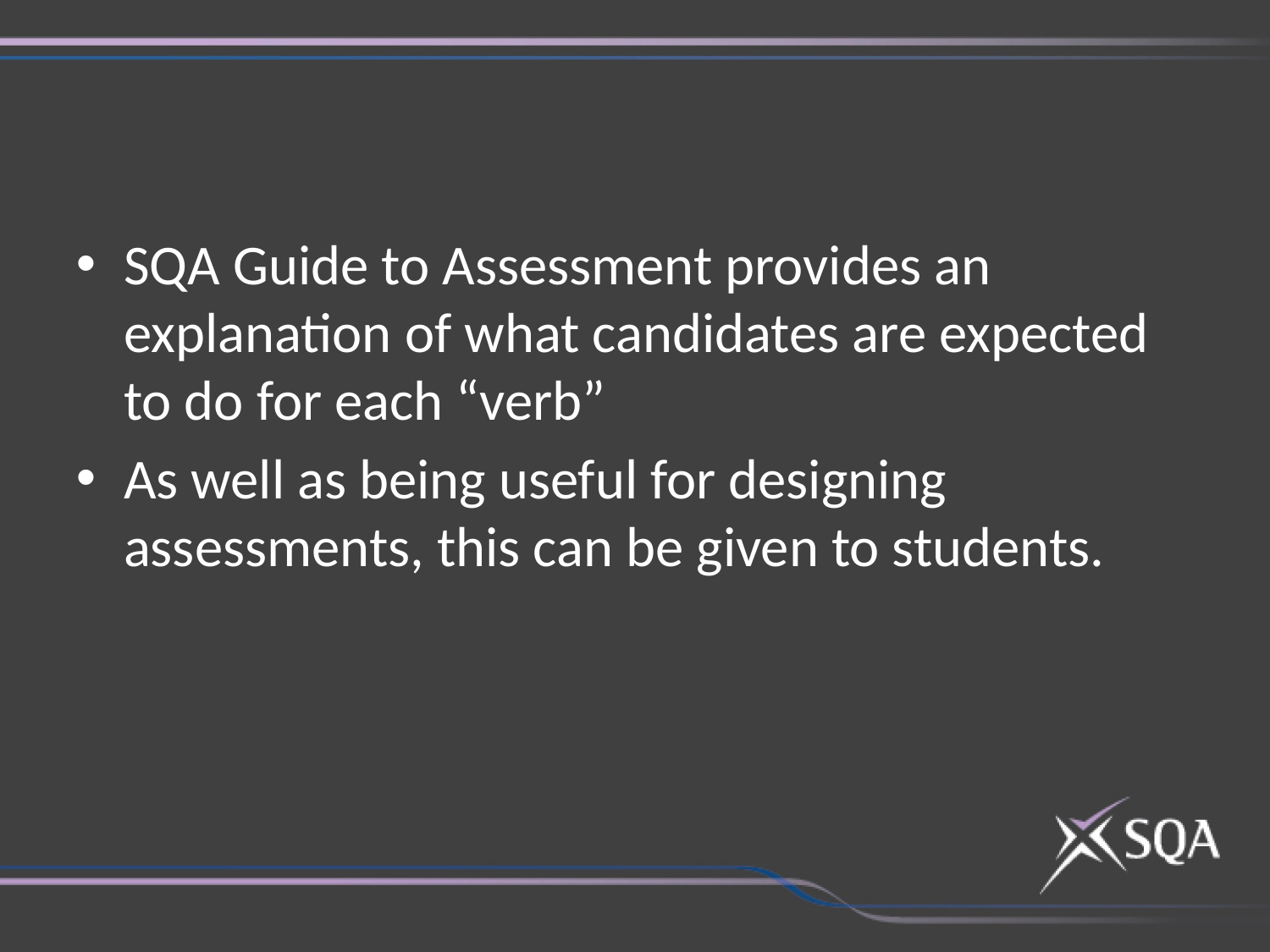

#
SQA Guide to Assessment provides an explanation of what candidates are expected to do for each “verb”
As well as being useful for designing assessments, this can be given to students.